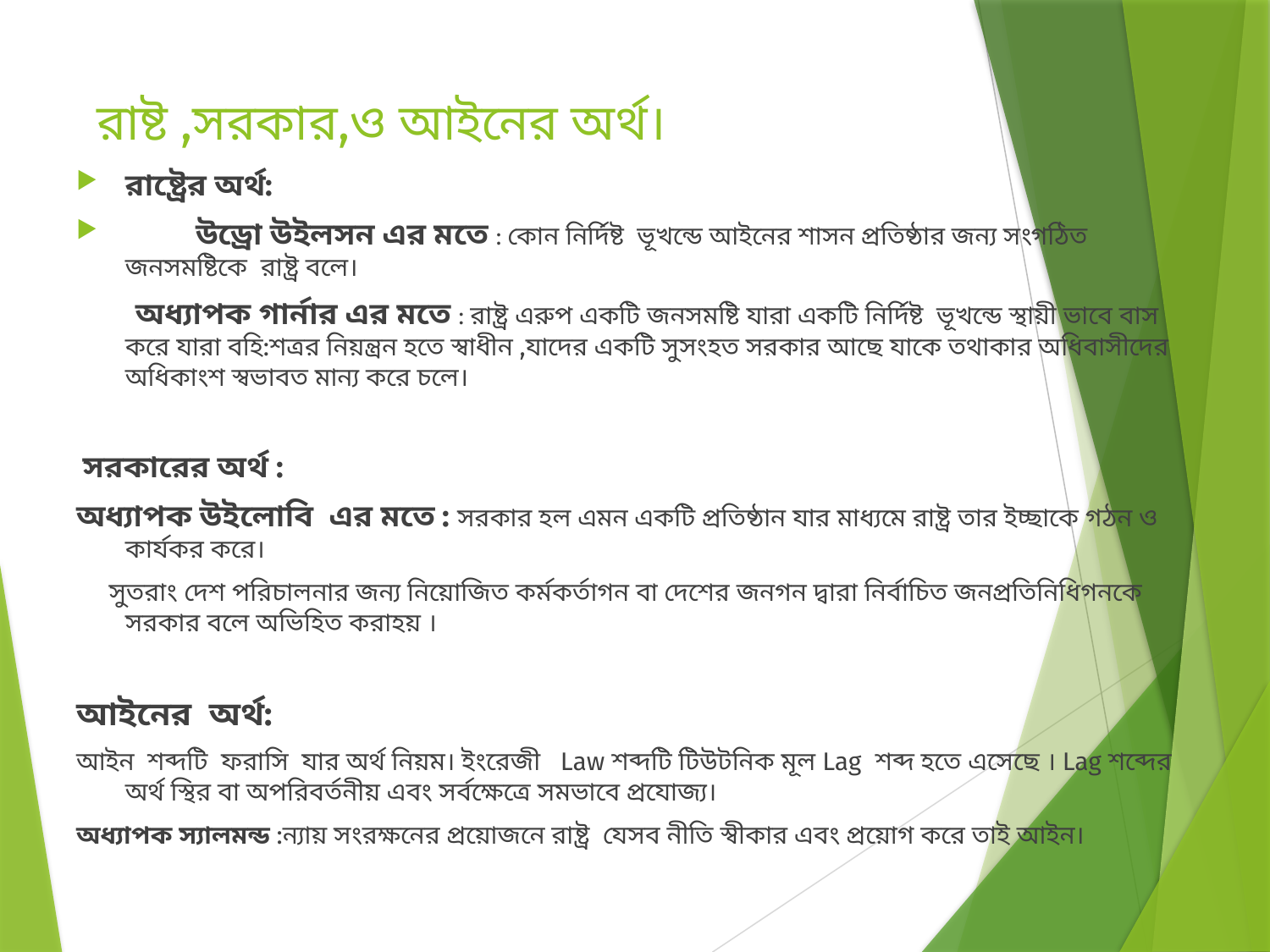

# রাষ্ট ,সরকার,ও আইনের অর্থ।
রাষ্ট্রের অর্থ:
         উড্রো উইলসন এর মতে : কোন নির্দিষ্ট  ভূখন্ডে আইনের শাসন প্রতিষ্ঠার জন্য সংগঠিত জনসমষ্টিকে  রাষ্ট্র বলে।
          অধ্যাপক গার্নার এর মতে : রাষ্ট্র এরুপ একটি জনসমষ্টি যারা একটি নির্দিষ্ট  ভূখন্ডে স্থায়ী ভাবে বাস করে যারা বহি:শত্রর নিয়ন্ত্রন হতে স্বাধীন ,যাদের একটি সুসংহত সরকার আছে যাকে তথাকার অধিবাসীদের অধিকাংশ স্বভাবত মান্য করে চলে।

 সরকারের অর্থ :
অধ্যাপক উইলোবি  এর মতে : সরকার হল এমন একটি প্রতিষ্ঠান যার মাধ্যমে রাষ্ট্র তার ইচ্ছাকে গঠন ও কার্যকর করে।
     সুতরাং দেশ পরিচালনার জন্য নিয়োজিত কর্মকর্তাগন বা দেশের জনগন দ্বারা নির্বাচিত জনপ্রতিনিধিগনকে সরকার বলে অভিহিত করাহয় ।

আইনের  অর্থ:
আইন  শব্দটি  ফরাসি  যার অর্থ নিয়ম। ইংরেজী   Law শব্দটি টিউটনিক মূল Lag  শব্দ হতে এসেছে । Lag শব্দের অর্থ স্থির বা অপরিবর্তনীয় এবং সর্বক্ষেত্রে সমভাবে প্রযোজ্য।
অধ্যাপক স্যালমন্ড :ন্যায় সংরক্ষনের প্রয়োজনে রাষ্ট্র  যেসব নীতি স্বীকার এবং প্রয়োগ করে তাই আইন।